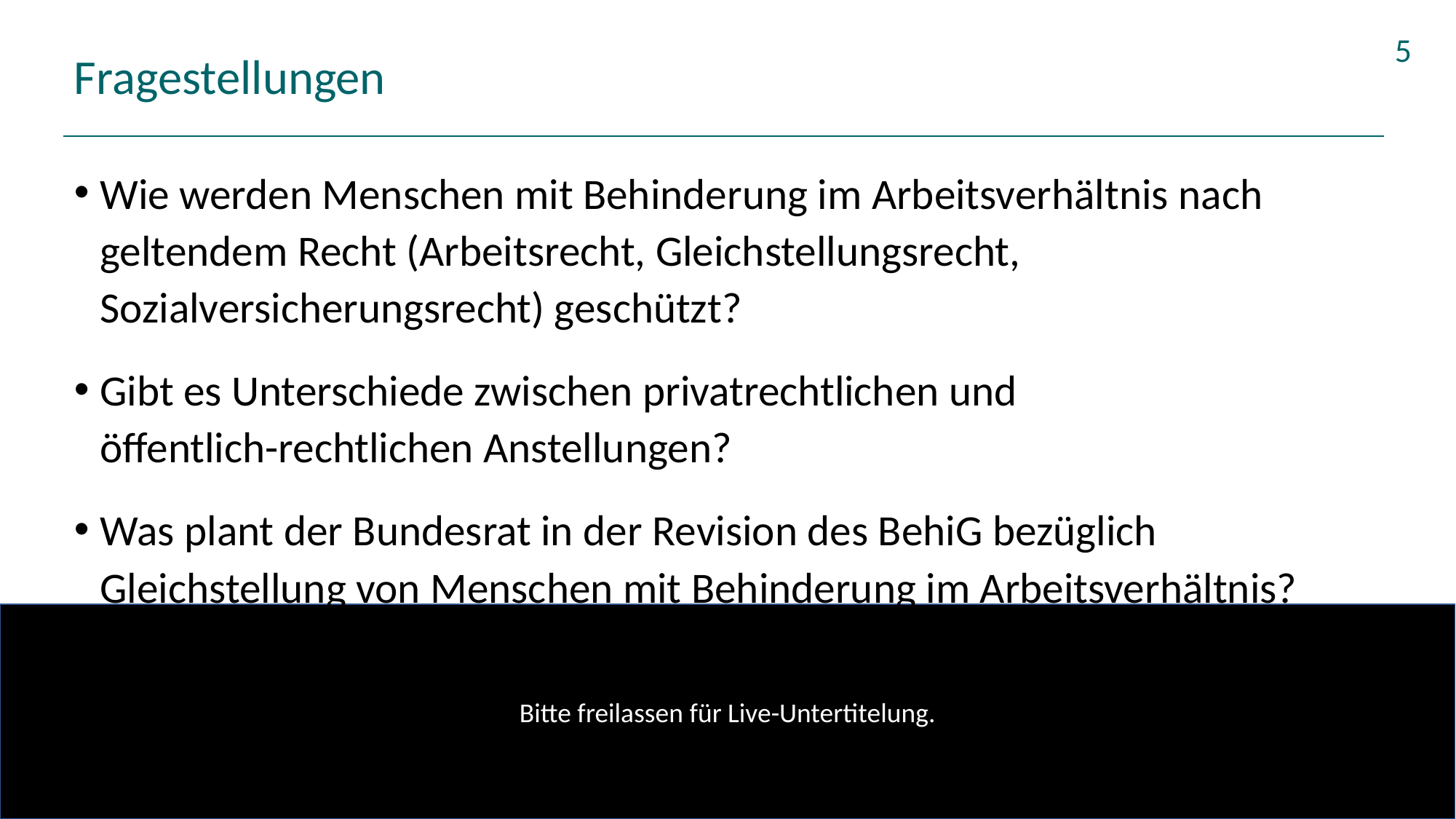

# Fragestellungen
5
Wie werden Menschen mit Behinderung im Arbeitsverhältnis nach geltendem Recht (Arbeitsrecht, Gleichstellungsrecht, Sozialversicherungsrecht) geschützt?
Gibt es Unterschiede zwischen privatrechtlichen und
öffentlich-rechtlichen Anstellungen?
Was plant der Bundesrat in der Revision des BehiG bezüglich Gleichstellung von Menschen mit Behinderung im Arbeitsverhältnis?